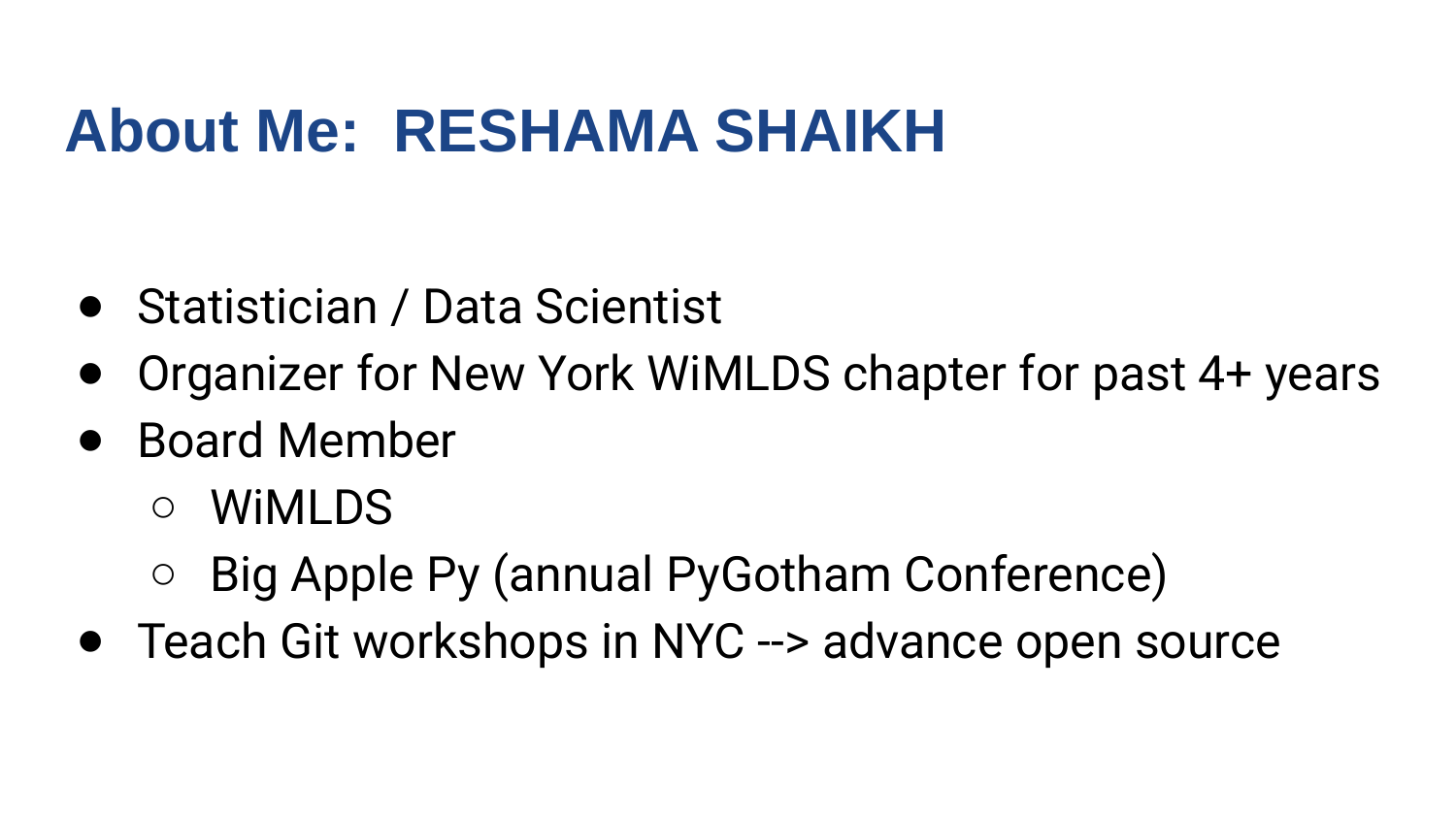

# About Me:  RESHAMA SHAIKH

Statistician / Data Scientist
Organizer for New York WiMLDS chapter for past 4+ years
Board Member
WiMLDS
Big Apple Py (annual PyGotham Conference)
Teach Git workshops in NYC --> advance open source